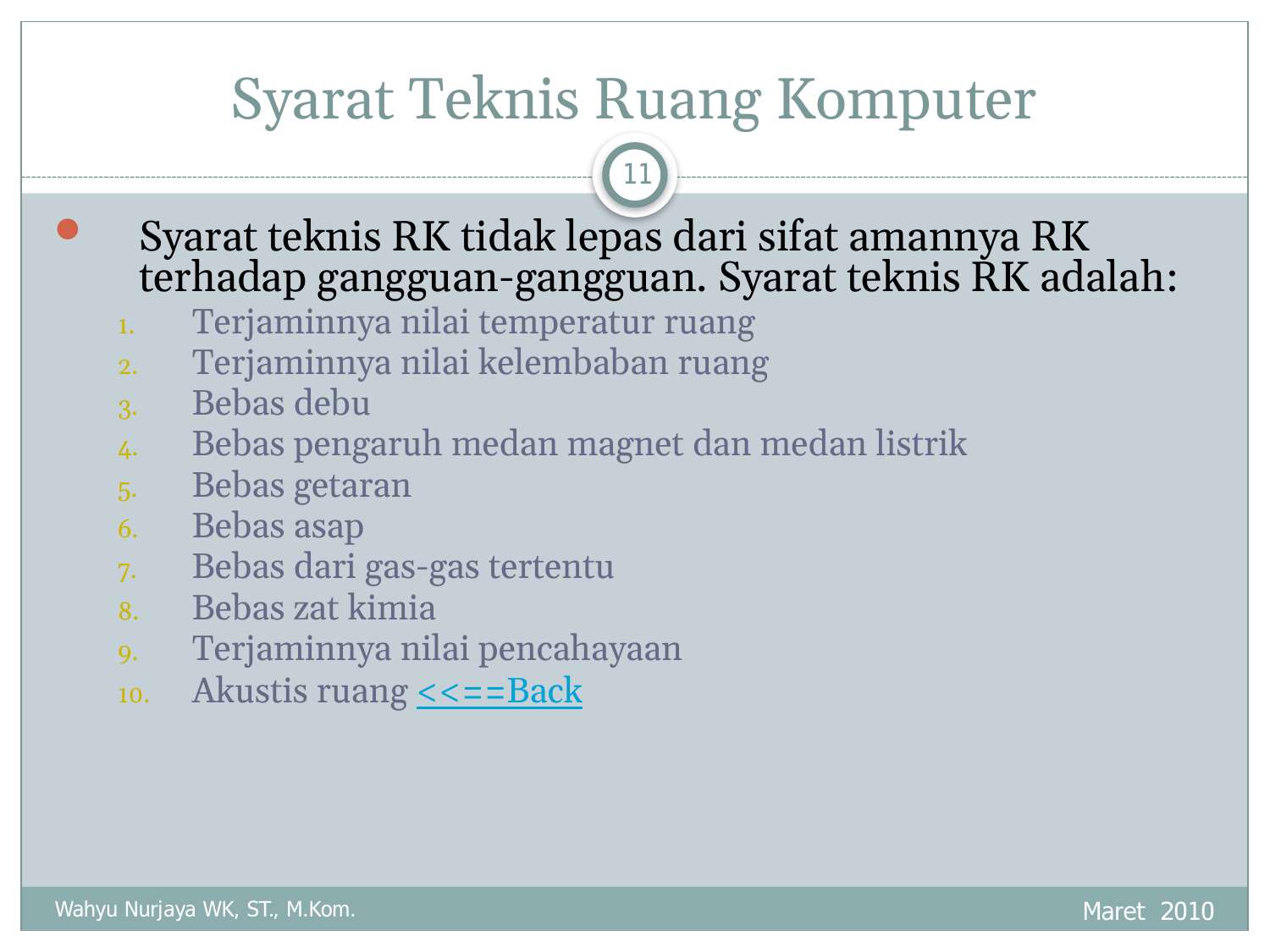

# Syarat Teknis Ruang Komputer
11
Syarat teknis RK tidak lepas dari sifat amannya RK terhadap gangguan-gangguan. Syarat teknis RK adalah:
Terjaminnya nilai temperatur ruang
Terjaminnya nilai kelembaban ruang
Bebas debu
Bebas pengaruh medan magnet dan medan listrik
Bebas getaran
Bebas asap
Bebas dari gas-gas tertentu
Bebas zat kimia
Terjaminnya nilai pencahayaan
Akustis ruang <<==Back
Maret  2010
Wahyu Nurjaya WK, ST., M.Kom.